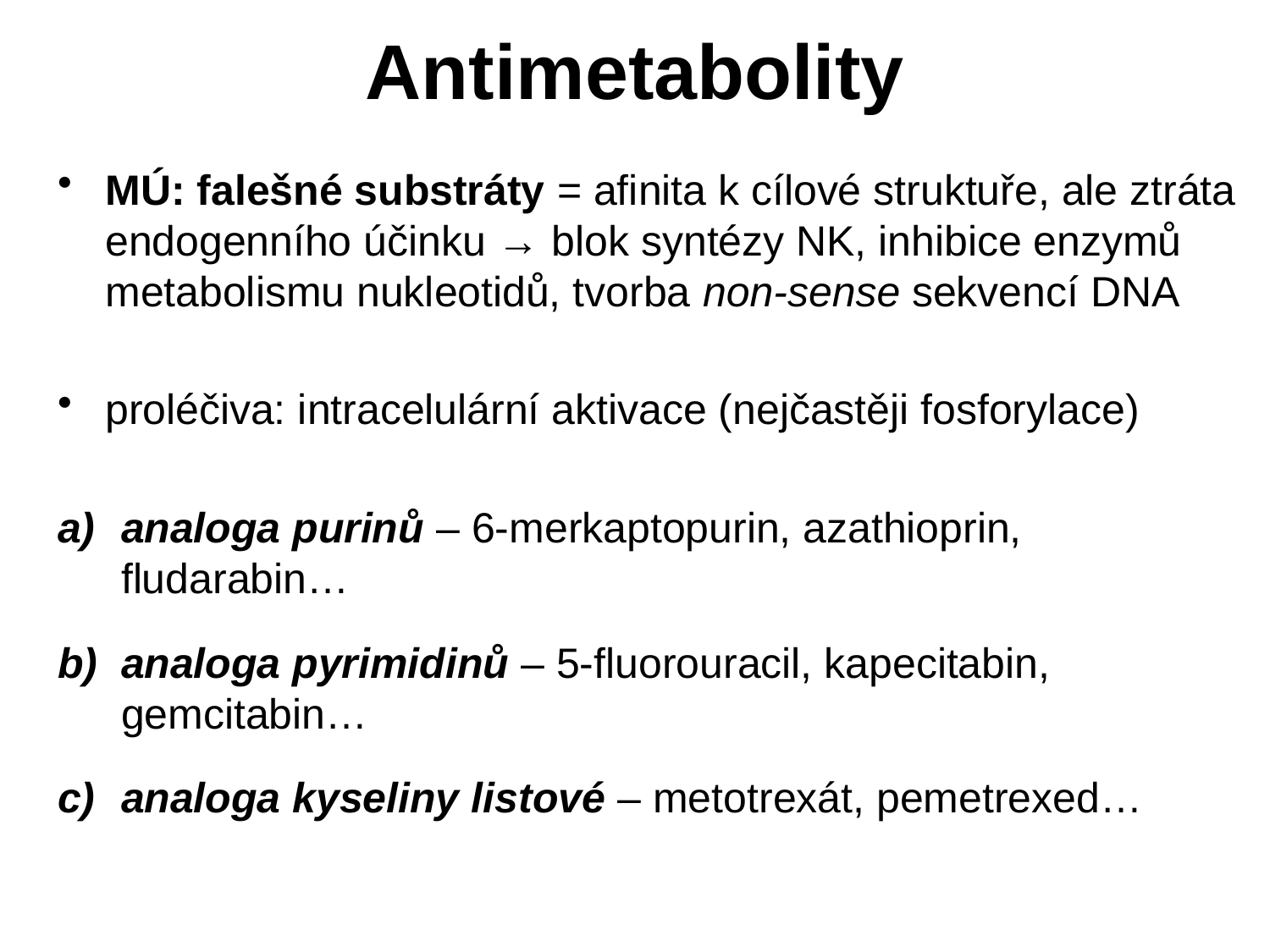

# Antimetabolity
MÚ: falešné substráty = afinita k cílové struktuře, ale ztráta endogenního účinku → blok syntézy NK, inhibice enzymů metabolismu nukleotidů, tvorba non-sense sekvencí DNA

proléčiva: intracelulární aktivace (nejčastěji fosforylace)

analoga purinů – 6-merkaptopurin, azathioprin, fludarabin…

analoga pyrimidinů – 5-fluorouracil, kapecitabin, gemcitabin…

analoga kyseliny listové – metotrexát, pemetrexed…